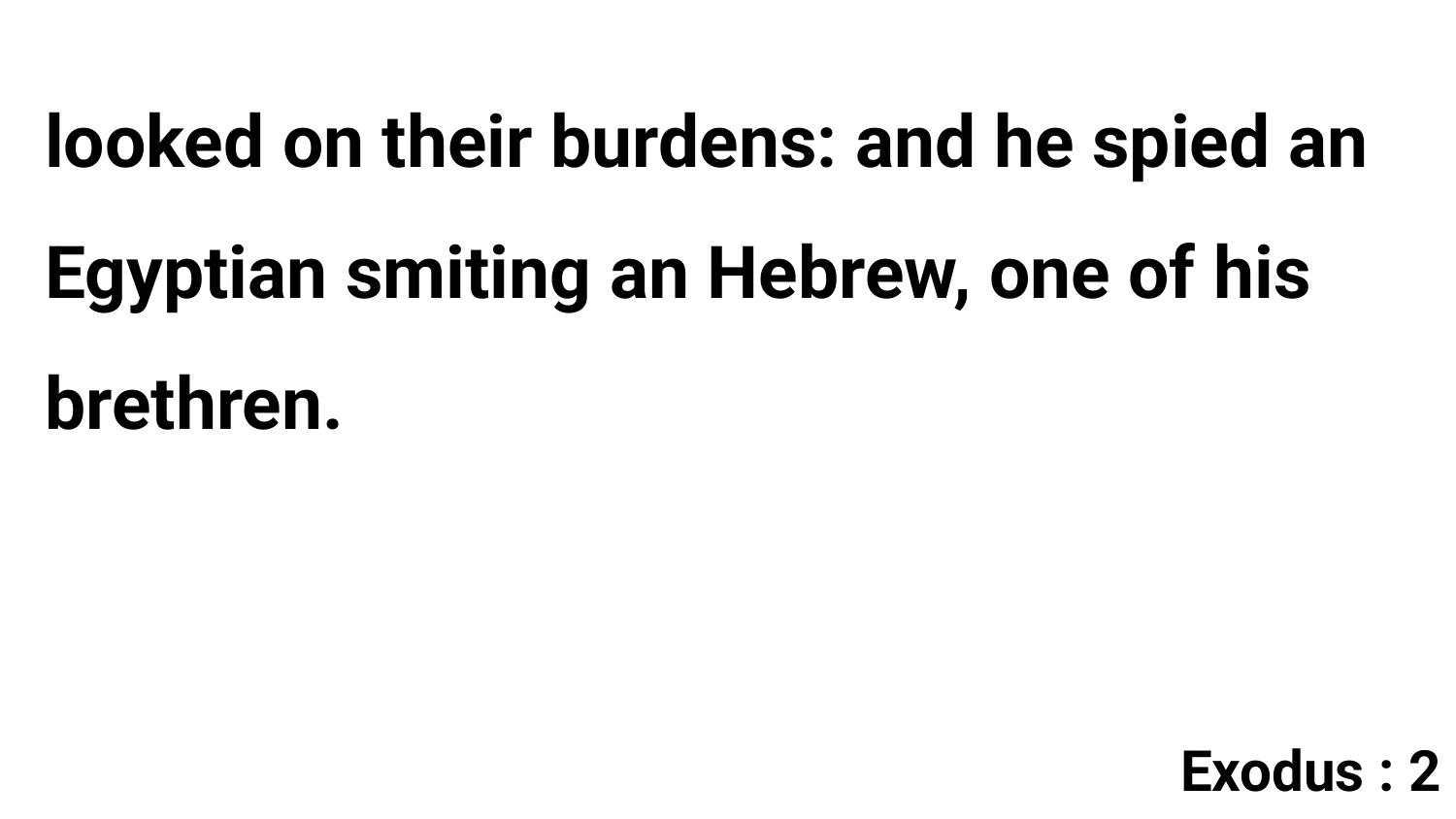

looked on their burdens: and he spied an Egyptian smiting an Hebrew, one of his brethren.
Exodus : 2